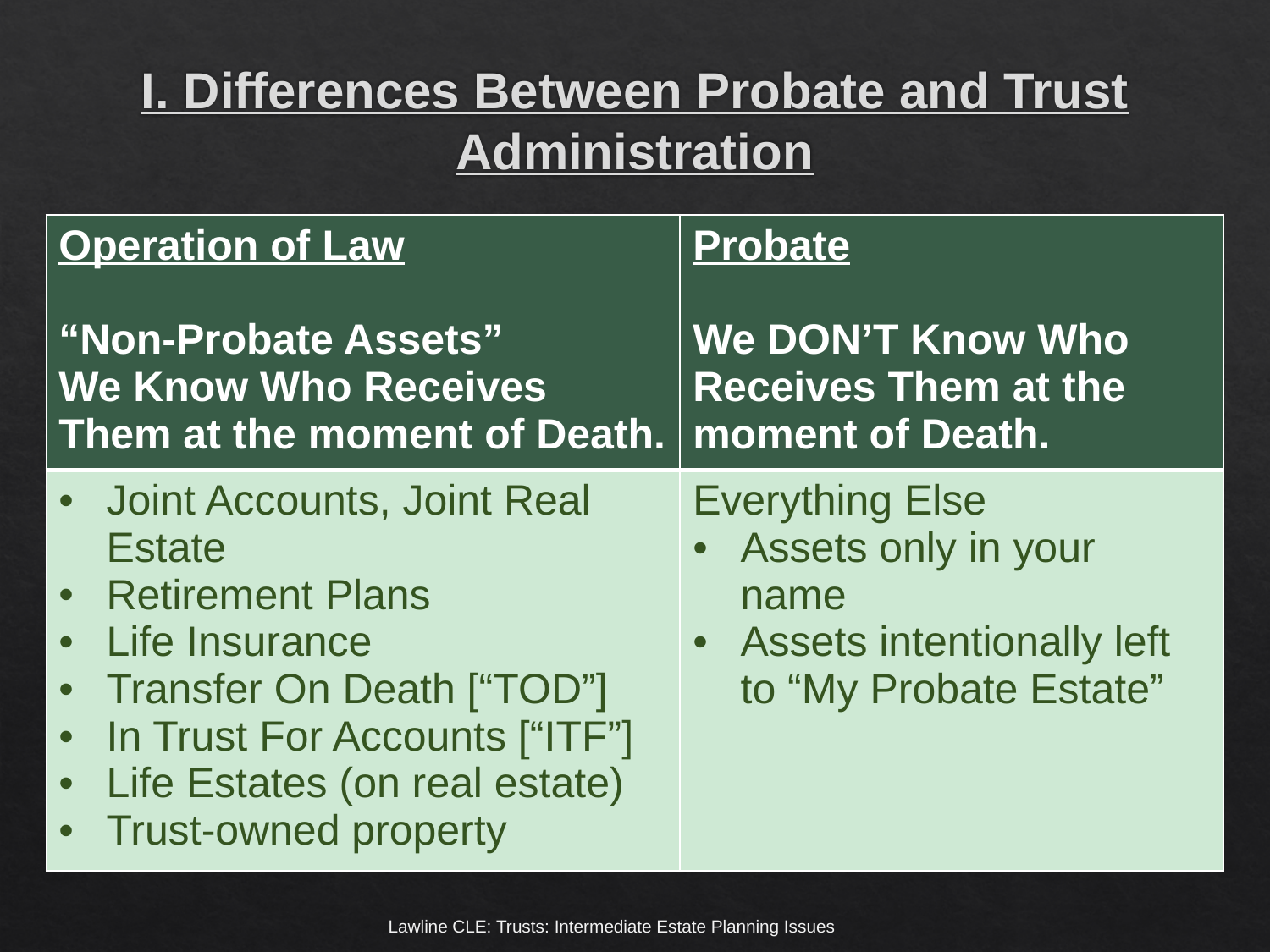

# I. Differences Between Probate and Trust Administration
| Operation of Law “Non-Probate Assets” We Know Who Receives Them at the moment of Death. | Probate We DON’T Know Who Receives Them at the moment of Death. |
| --- | --- |
| Joint Accounts, Joint Real Estate Retirement Plans Life Insurance Transfer On Death [“TOD”] In Trust For Accounts [“ITF”] Life Estates (on real estate) Trust-owned property | Everything Else Assets only in your name Assets intentionally left to “My Probate Estate” |

4
Lawline CLE: Trusts: Intermediate Estate Planning Issues